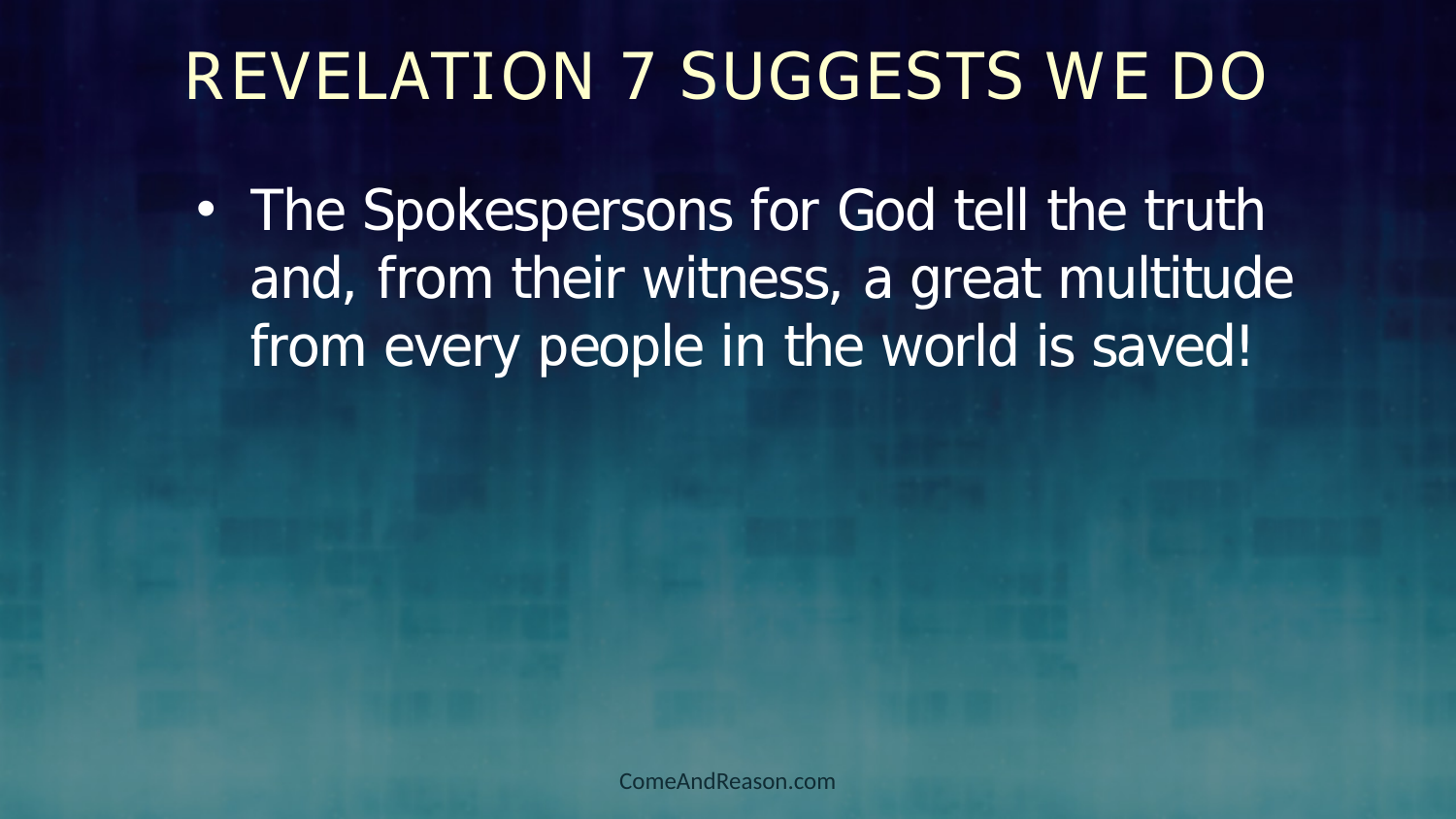

# Revelation 7 Suggests We Do
The Spokespersons for God tell the truth and, from their witness, a great multitude from every people in the world is saved!
ComeAndReason.com